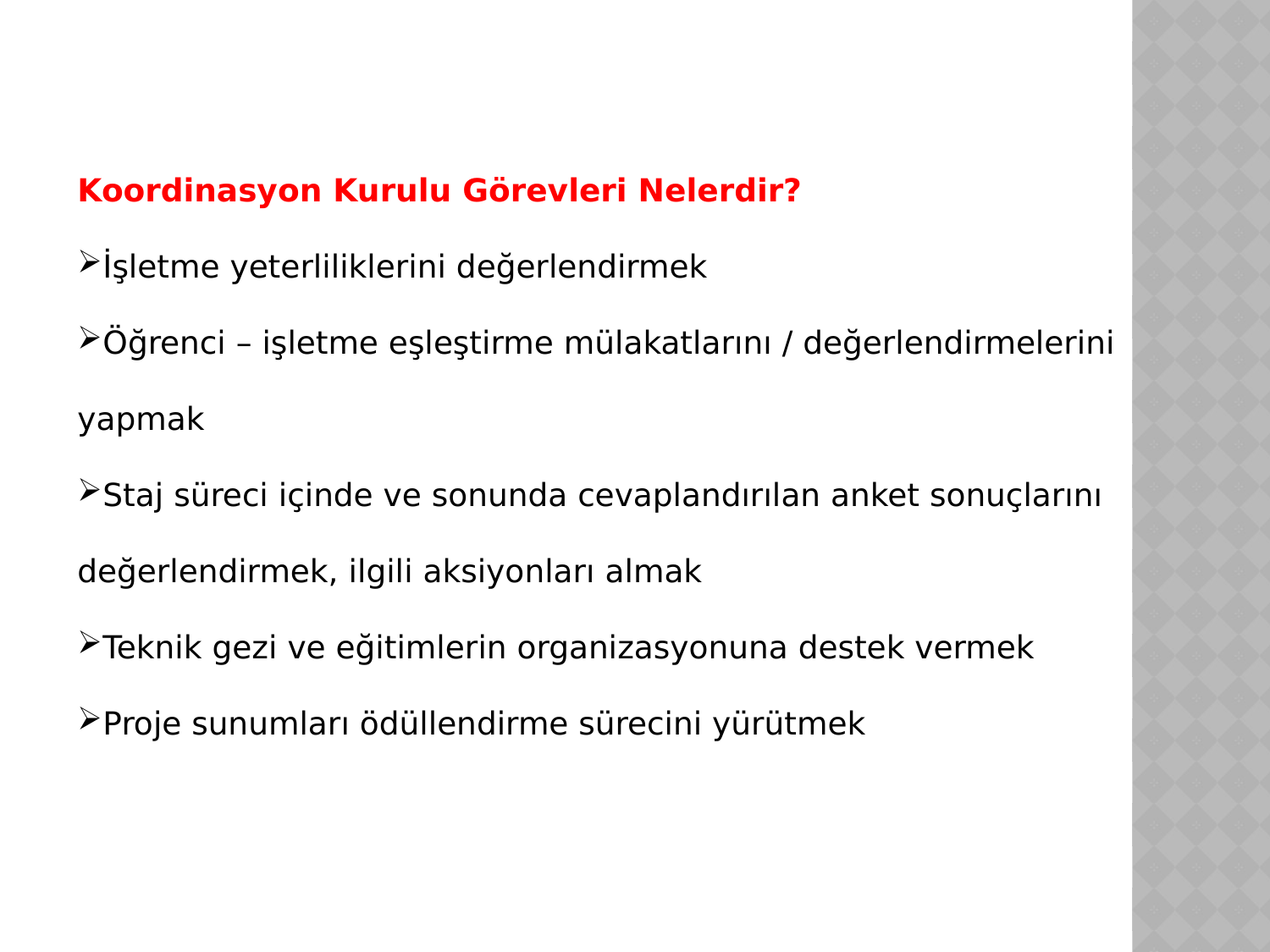

Koordinasyon Kurulu Görevleri Nelerdir?
İşletme yeterliliklerini değerlendirmek
Öğrenci – işletme eşleştirme mülakatlarını / değerlendirmelerini yapmak
Staj süreci içinde ve sonunda cevaplandırılan anket sonuçlarını değerlendirmek, ilgili aksiyonları almak
Teknik gezi ve eğitimlerin organizasyonuna destek vermek
Proje sunumları ödüllendirme sürecini yürütmek